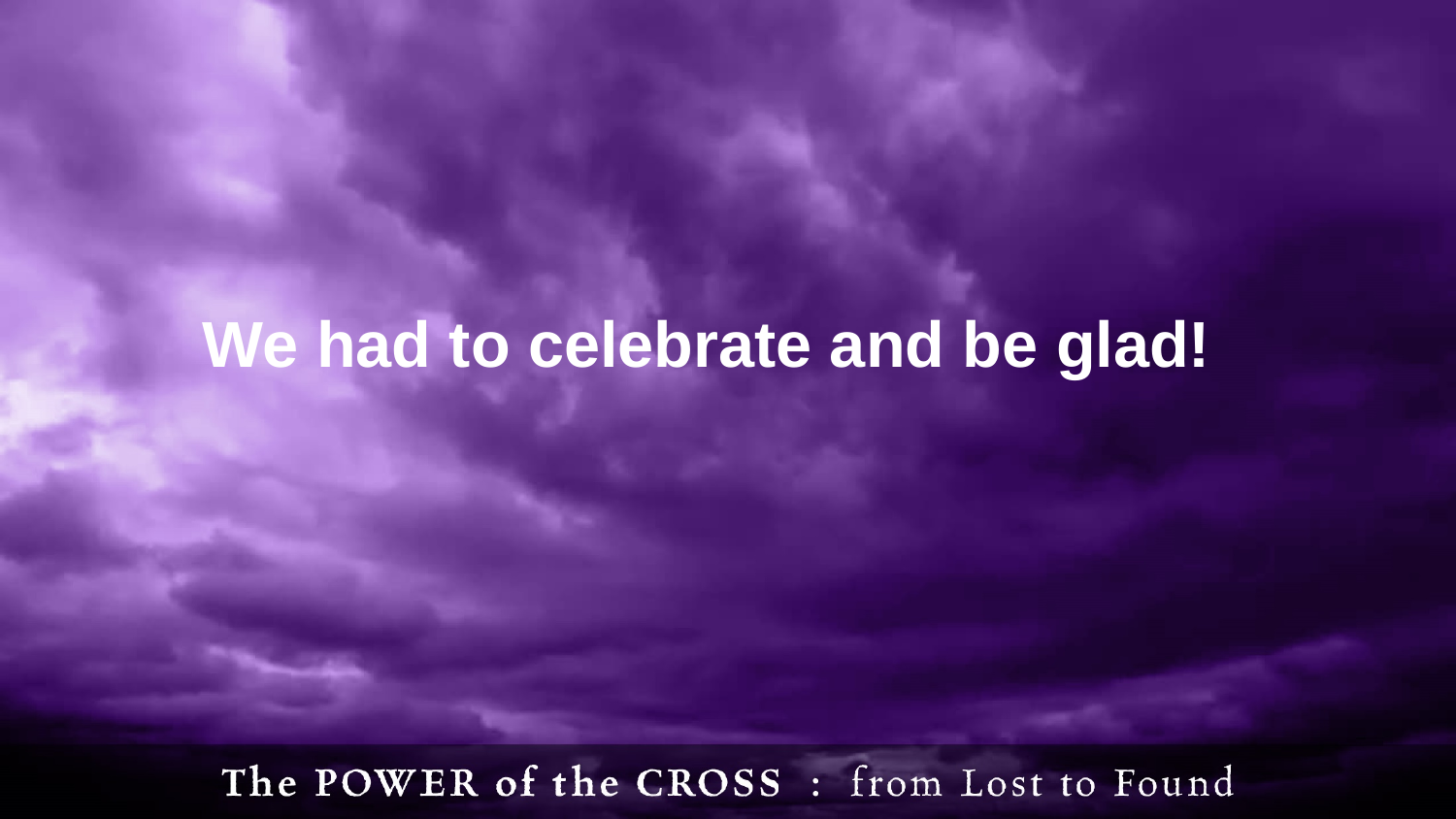

We had to celebrate and be glad!